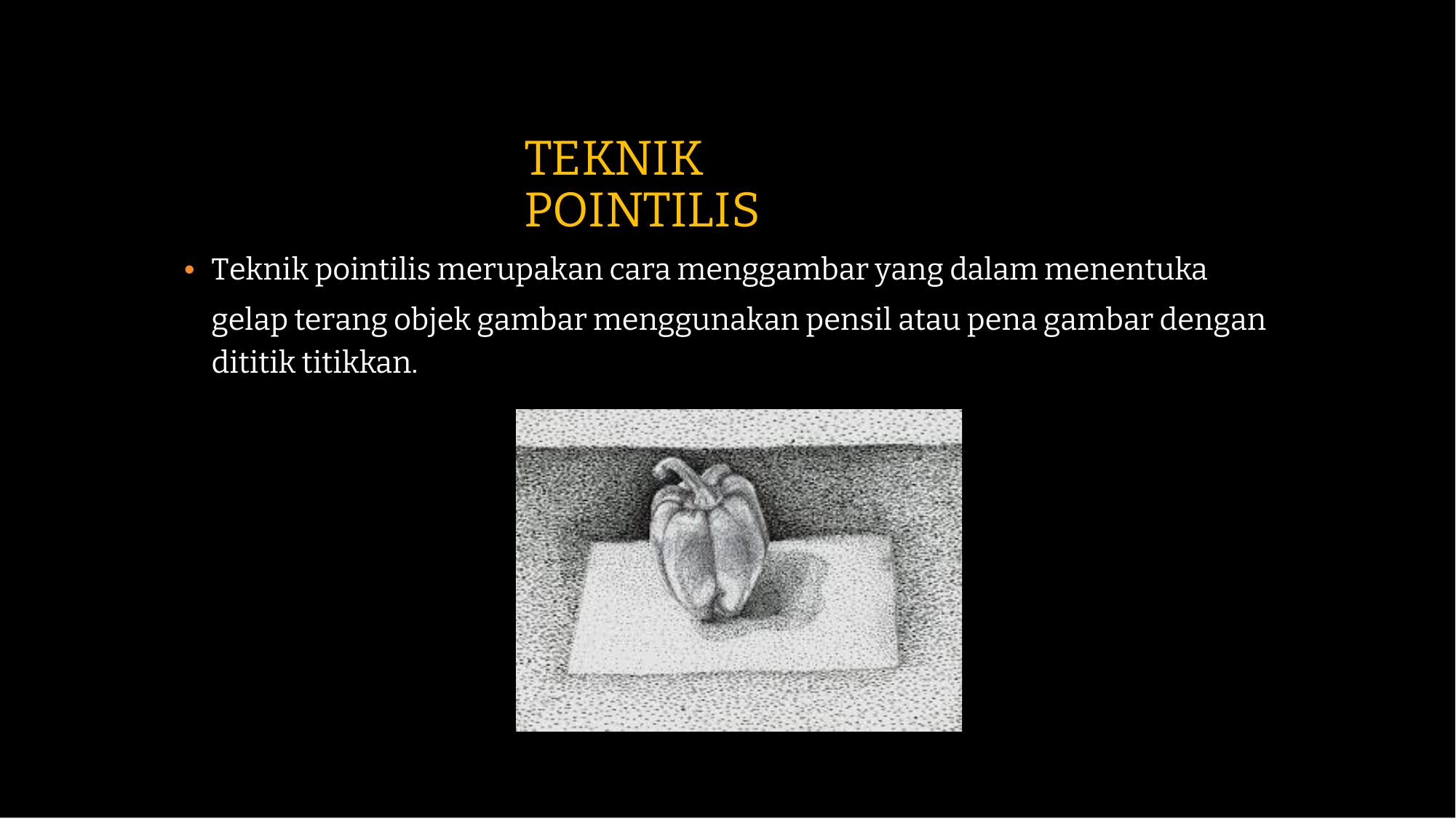

TEKNIK POINTILIS
• Teknik pointilis merupakan cara menggambar yang dalam menentuka
gelap terang objek gambar menggunakan pensil atau pena gambar dengan dititik titikkan.